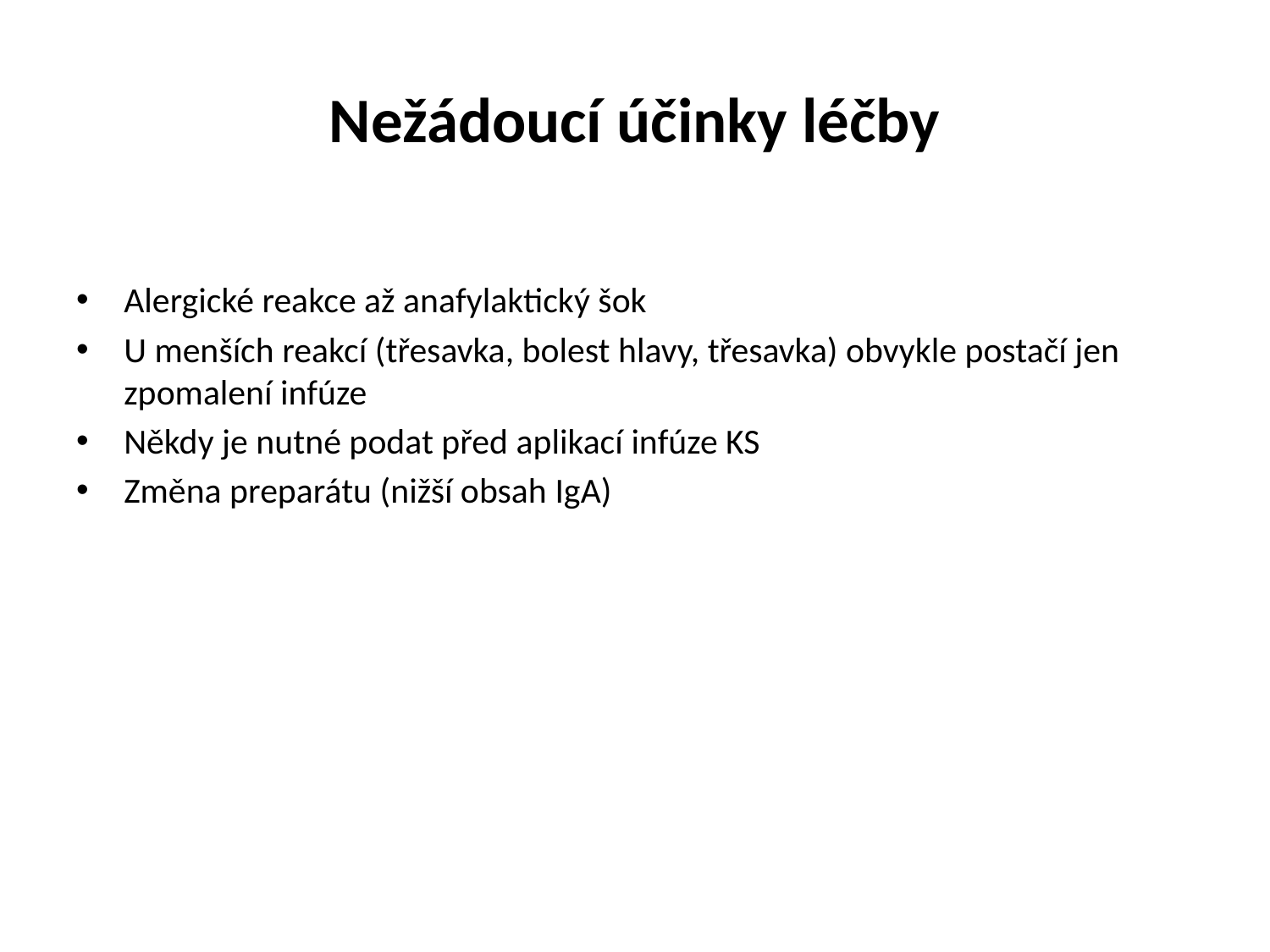

# Nežádoucí účinky léčby

Alergické reakce až anafylaktický šok
U menších reakcí (třesavka, bolest hlavy, třesavka) obvykle postačí jen zpomalení infúze
Někdy je nutné podat před aplikací infúze KS
Změna preparátu (nižší obsah IgA)